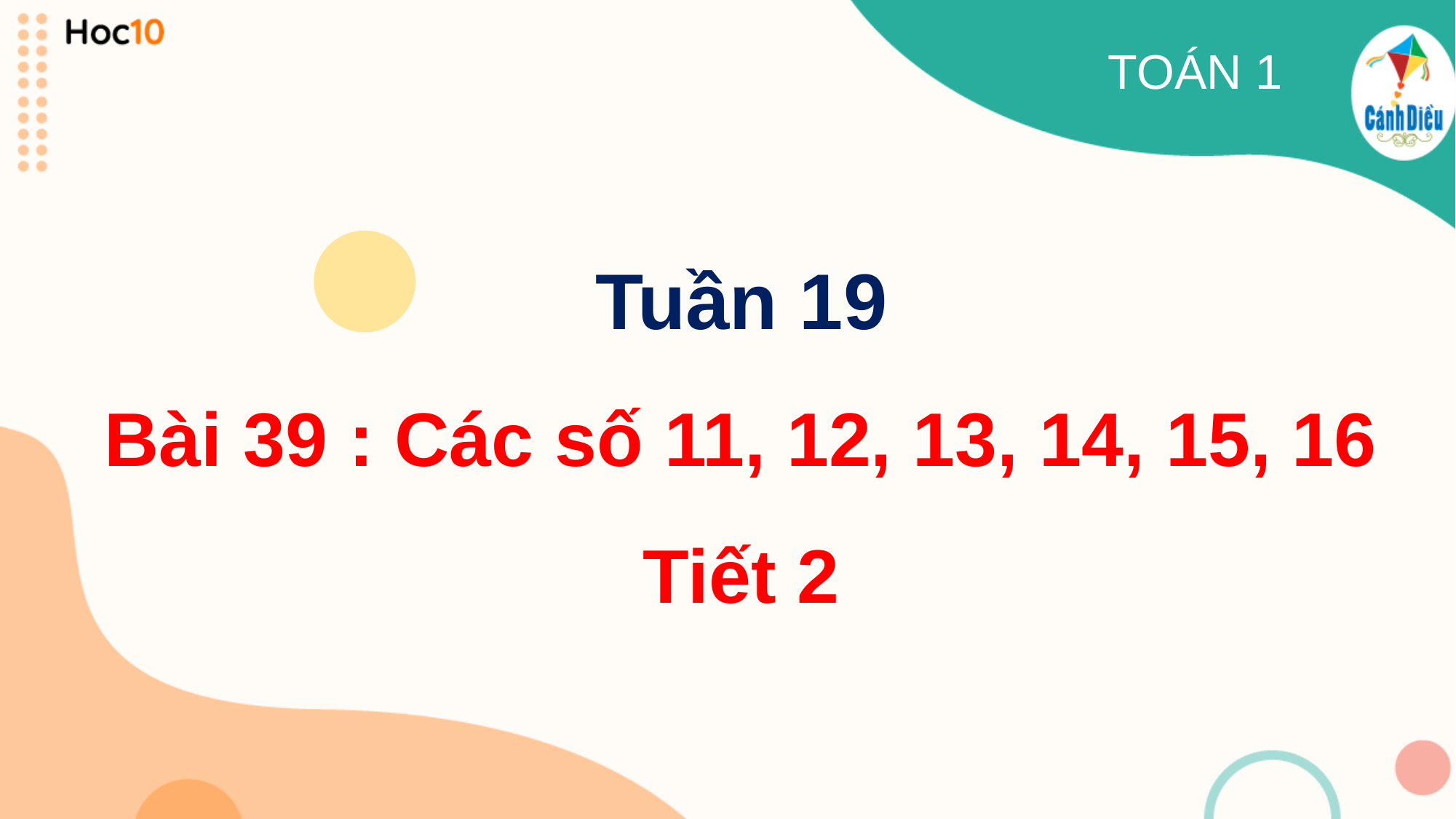

TOÁN 1
Tuần 19
Bài 39 : Các số 11, 12, 13, 14, 15, 16
Tiết 2